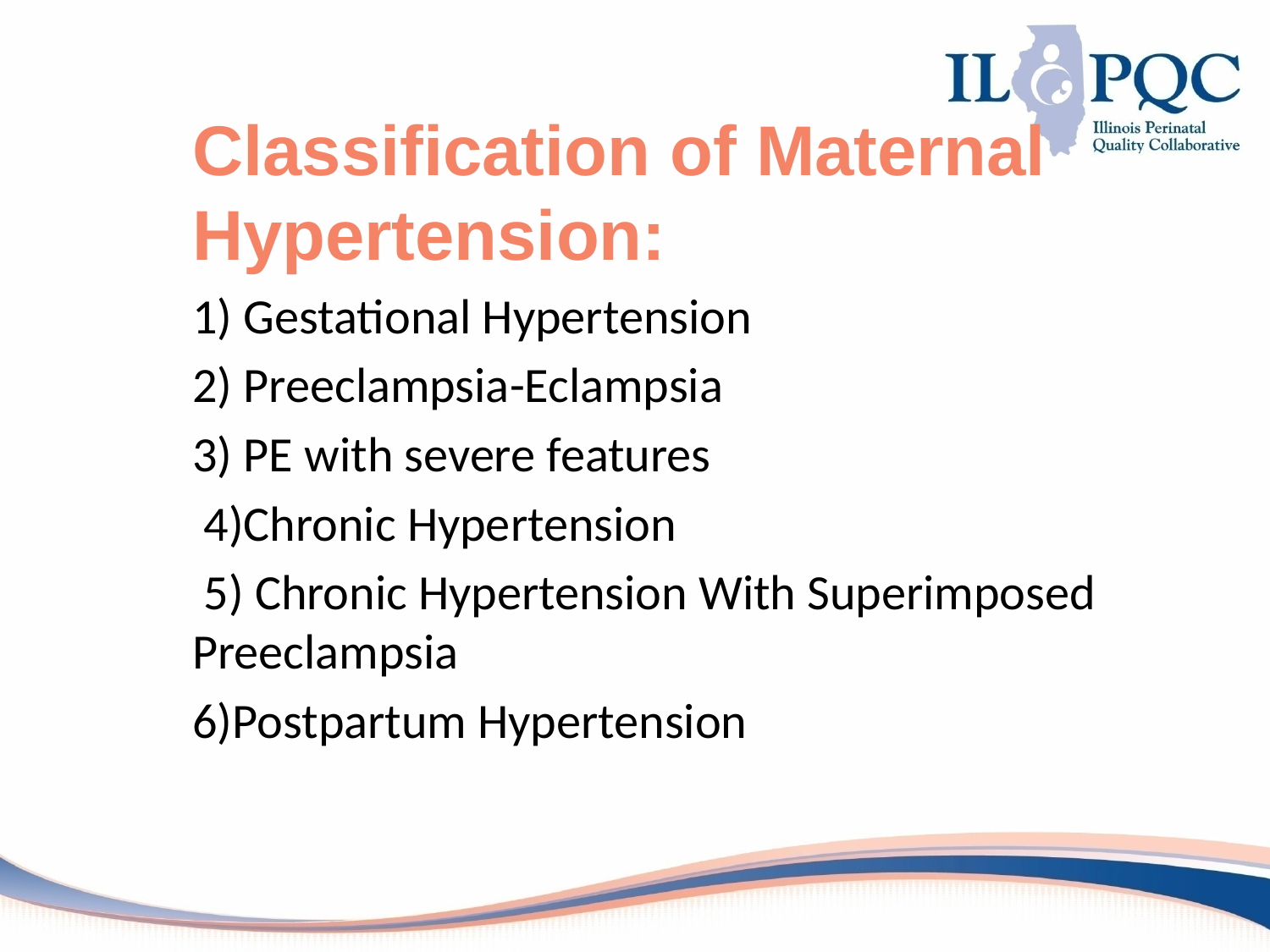

Classification of Maternal Hypertension:
1) Gestational Hypertension
2) Preeclampsia-Eclampsia
3) PE with severe features
 4)Chronic Hypertension
 5) Chronic Hypertension With Superimposed      Preeclampsia
6)Postpartum Hypertension